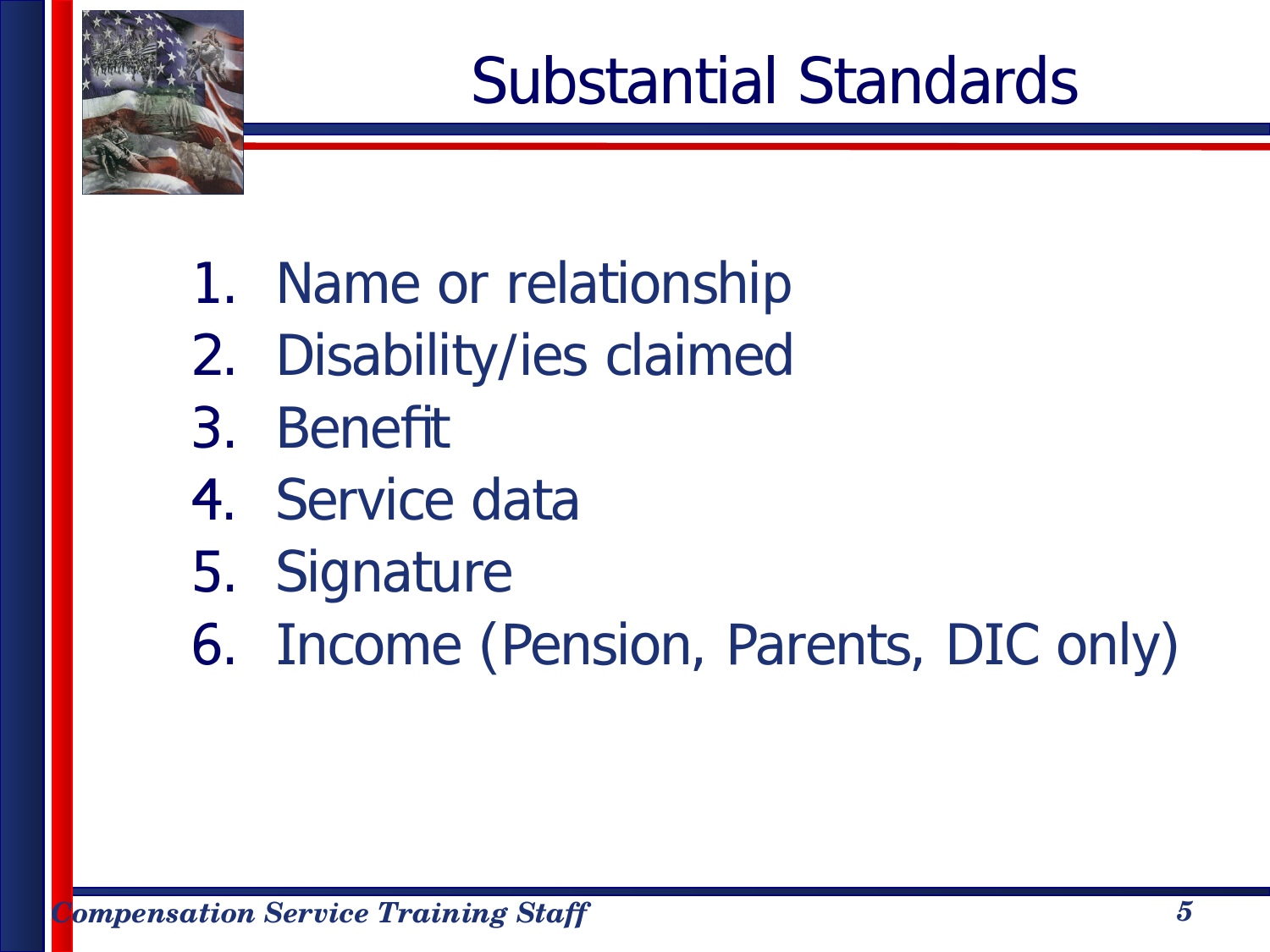

# Substantial Standards
Name or relationship
Disability/ies claimed
Benefit
Service data
Signature
Income (Pension, Parents, DIC only)

5